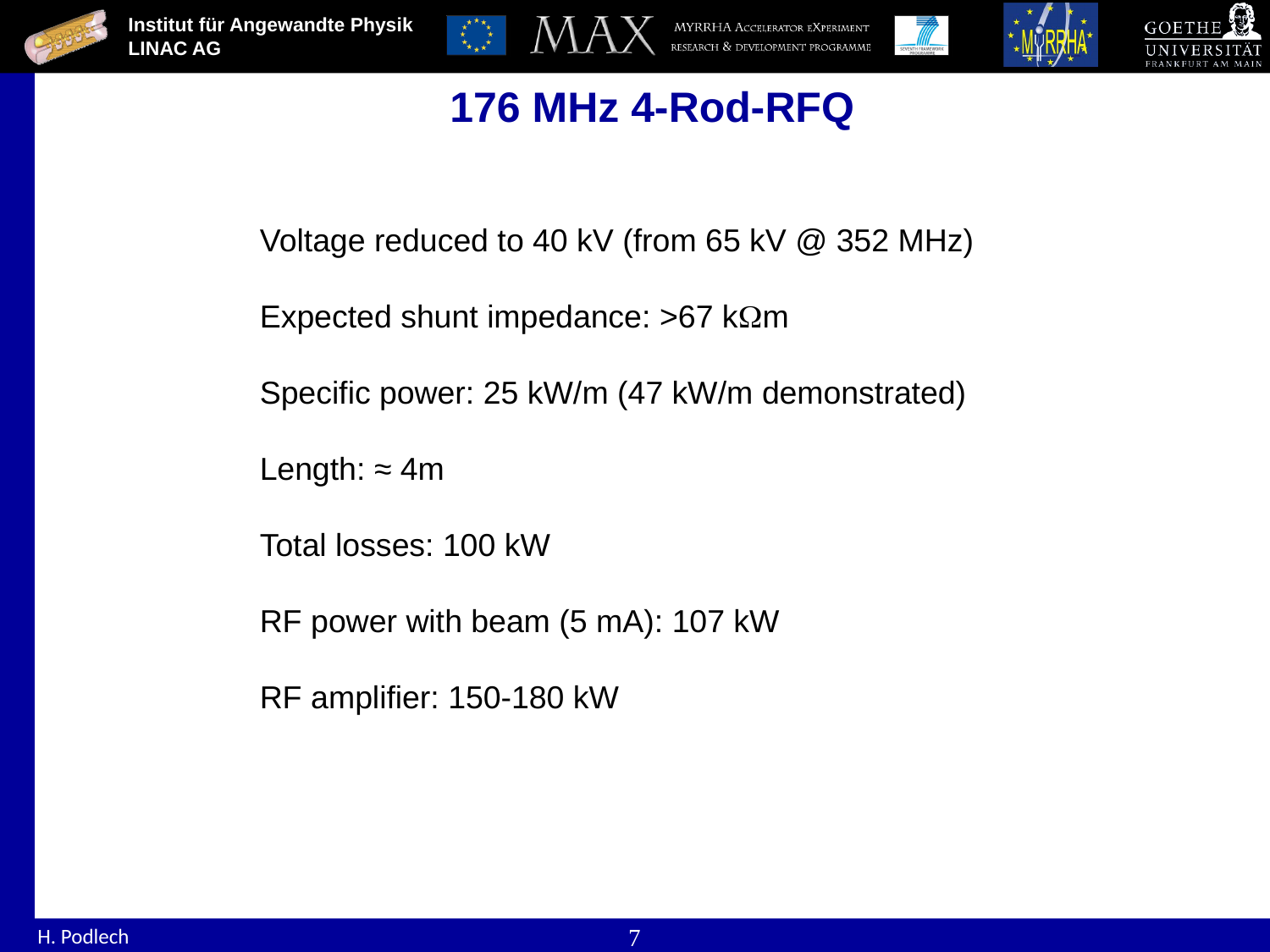

176 MHz 4-Rod-RFQ
Voltage reduced to 40 kV (from 65 kV @ 352 MHz)

Expected shunt impedance: >67 kΩm

Specific power: 25 kW/m (47 kW/m demonstrated)

Length: ≈ 4m

Total losses: 100 kW

RF power with beam (5 mA): 107 kW

RF amplifier: 150-180 kW